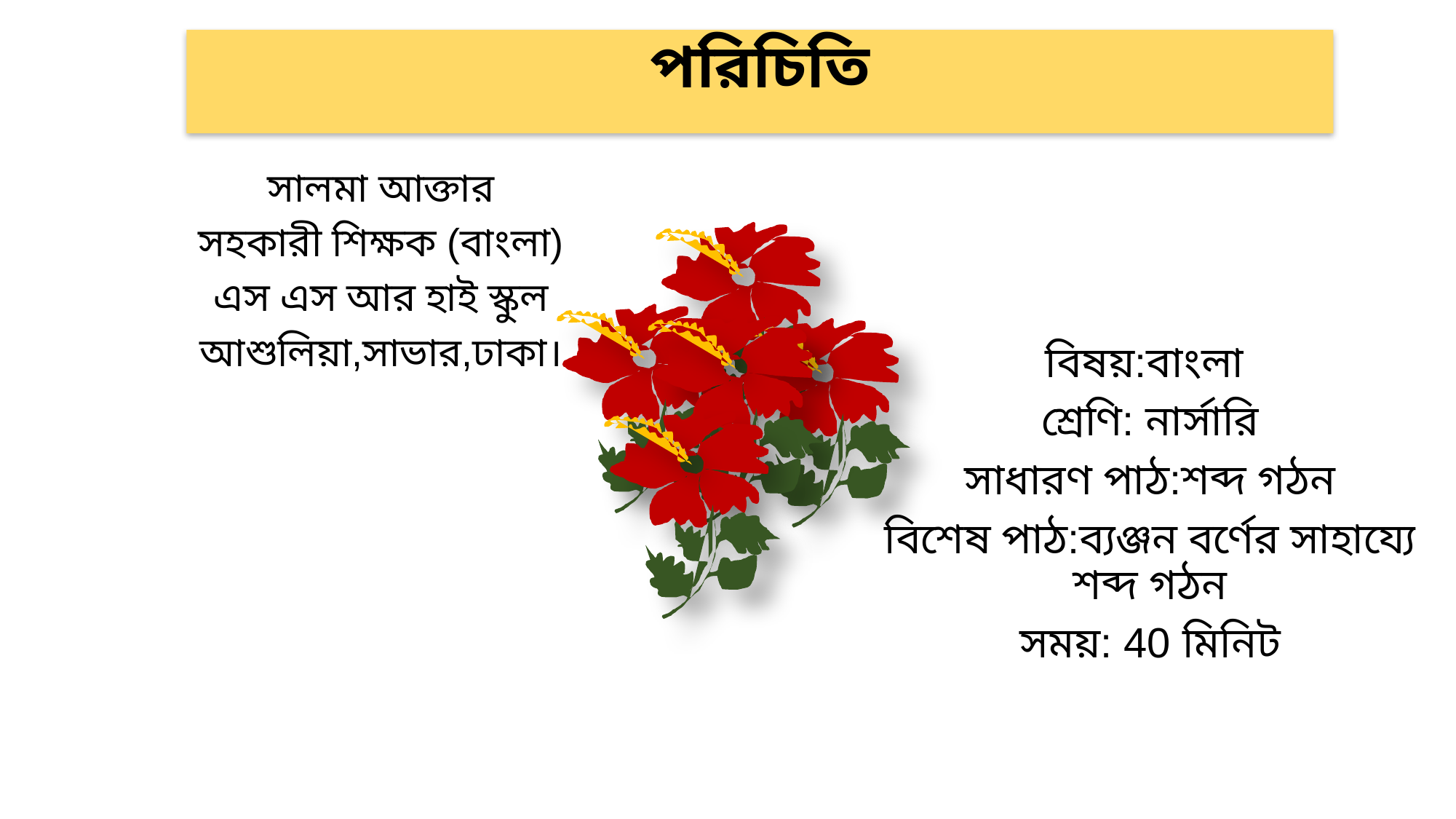

পরিচিতি
সালমা আক্তার
সহকারী শিক্ষক (বাংলা)
এস এস আর হাই স্কুল
আশুলিয়া,সাভার,ঢাকা।

বিষয়:বাংলা
শ্রেণি: নার্সারি
সাধারণ পাঠ:শব্দ গঠন
বিশেষ পাঠ:ব্যঞ্জন বর্ণের সাহায্যে শব্দ গঠন
সময়: 40 মিনিট